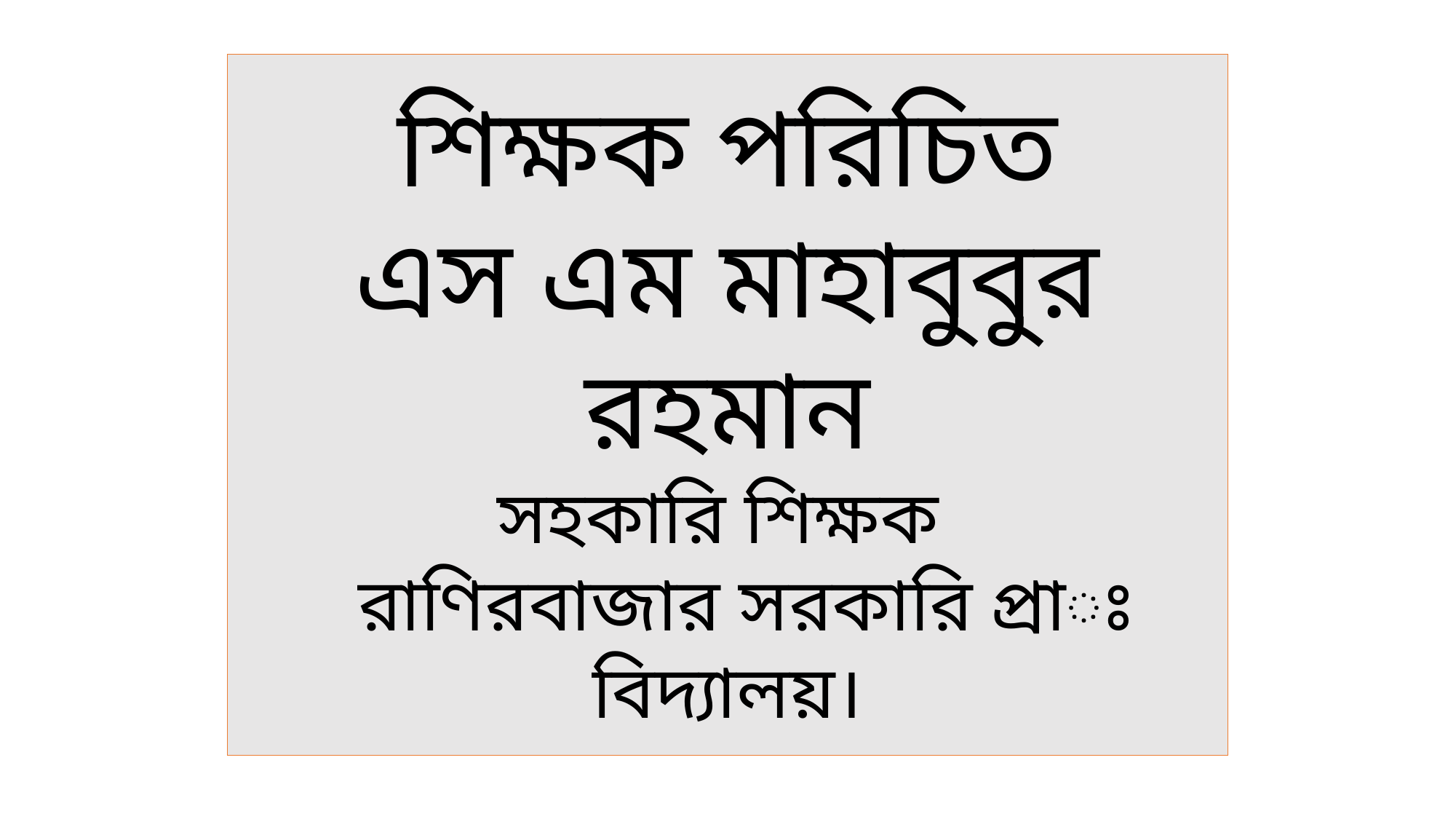

শিক্ষক পরিচিত
এস এম মাহাবুবুর রহমান
সহকারি শিক্ষক
  রাণিরবাজার সরকারি প্রাঃ বিদ্যালয়।